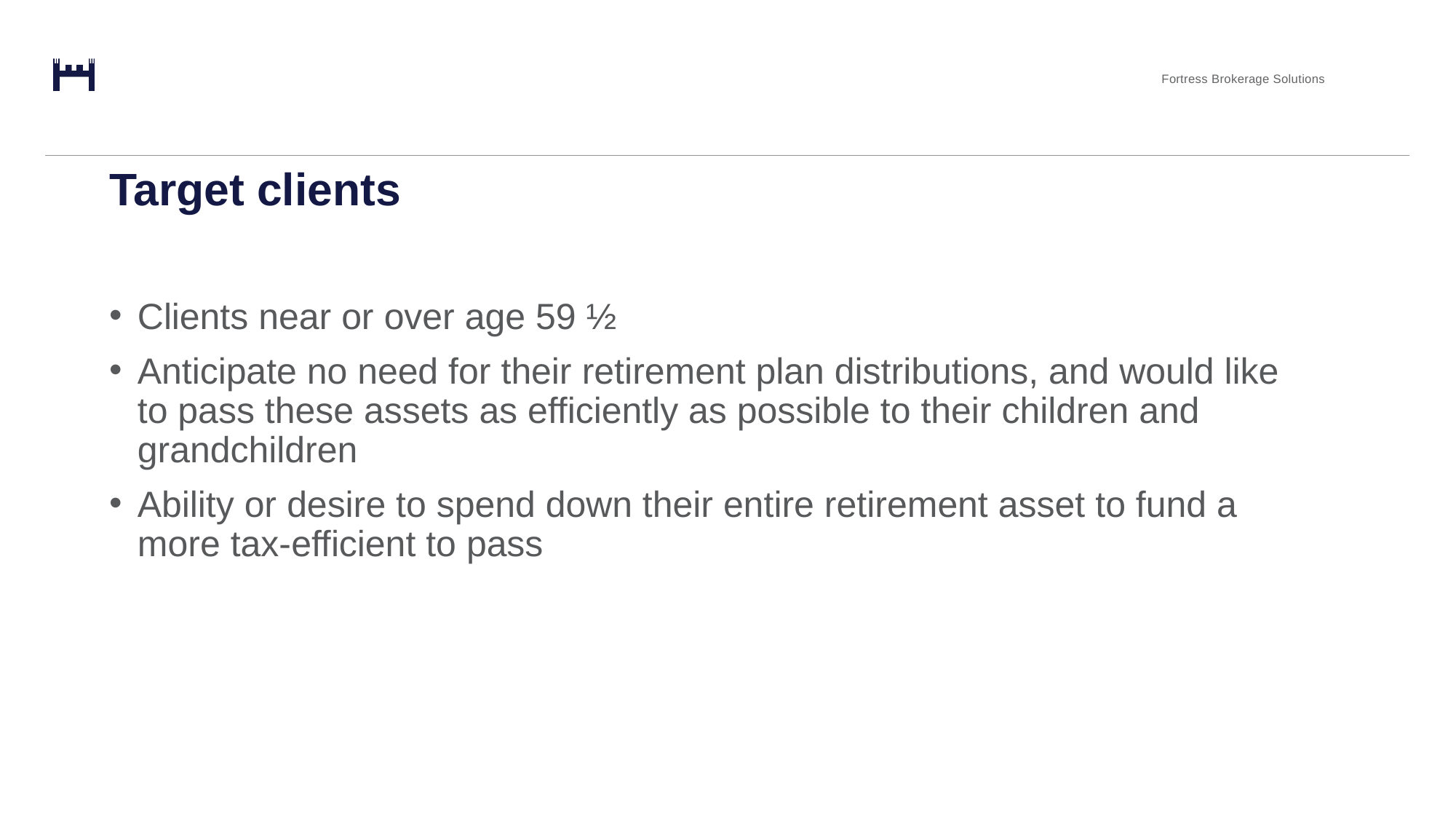

# Target clients
Clients near or over age 59 ½
Anticipate no need for their retirement plan distributions, and would like to pass these assets as efficiently as possible to their children and grandchildren
Ability or desire to spend down their entire retirement asset to fund a more tax-efficient to pass